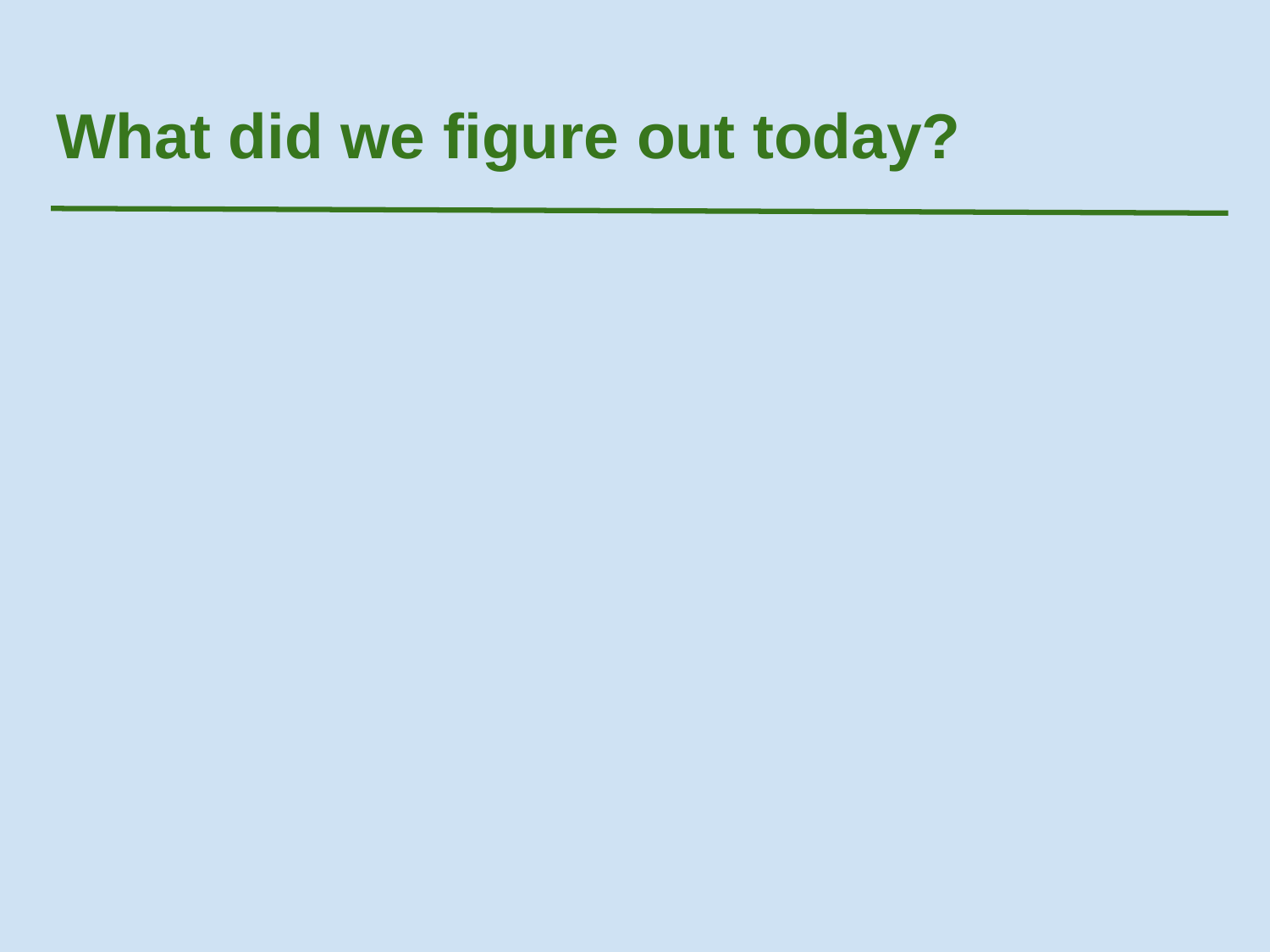

# What did we figure out today?